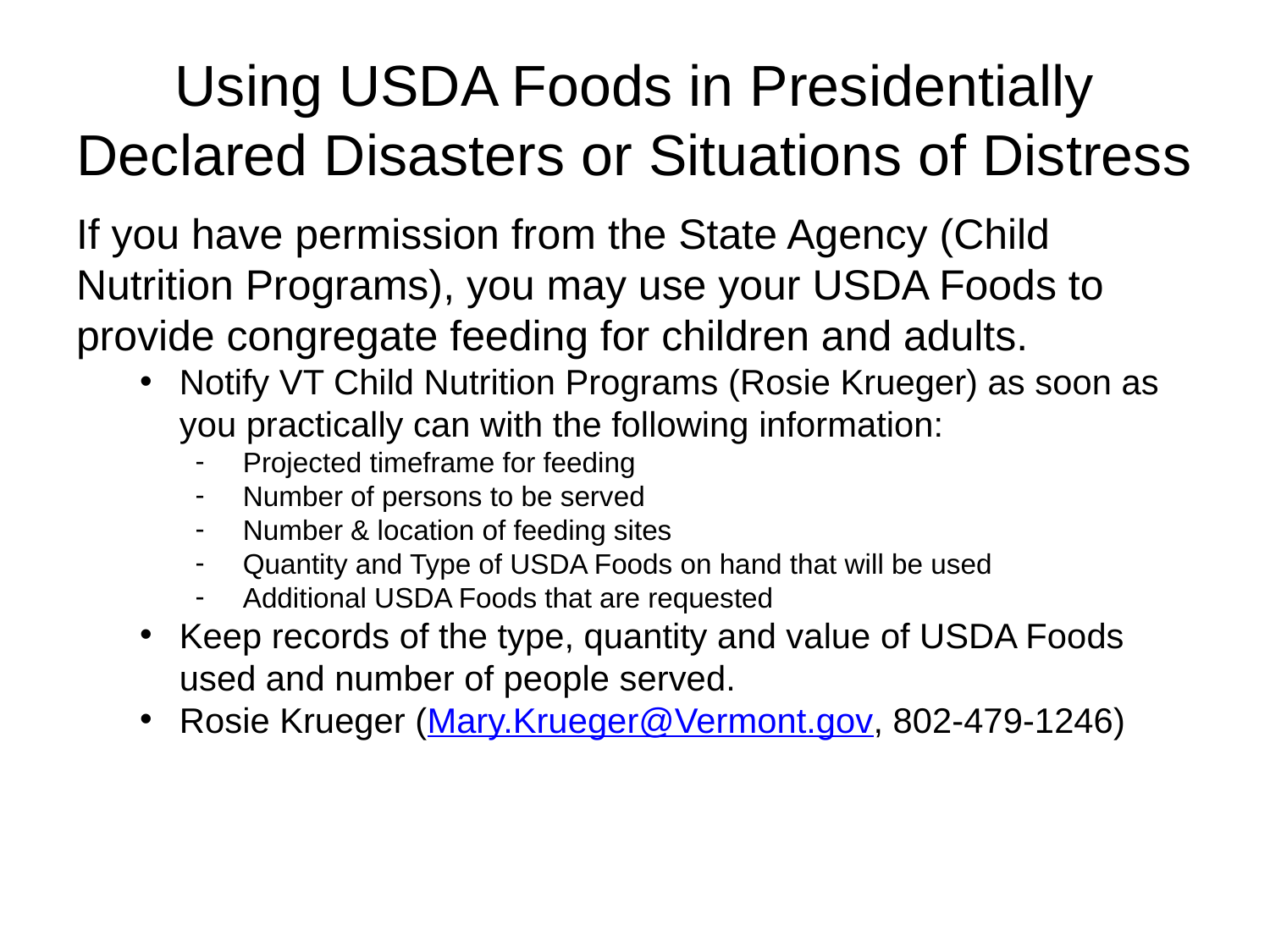

# Using USDA Foods in Presidentially Declared Disasters or Situations of Distress
If you have permission from the State Agency (Child Nutrition Programs), you may use your USDA Foods to provide congregate feeding for children and adults.
Notify VT Child Nutrition Programs (Rosie Krueger) as soon as you practically can with the following information:
Projected timeframe for feeding
Number of persons to be served
Number & location of feeding sites
Quantity and Type of USDA Foods on hand that will be used
Additional USDA Foods that are requested
Keep records of the type, quantity and value of USDA Foods used and number of people served.
Rosie Krueger (Mary.Krueger@Vermont.gov, 802-479-1246)